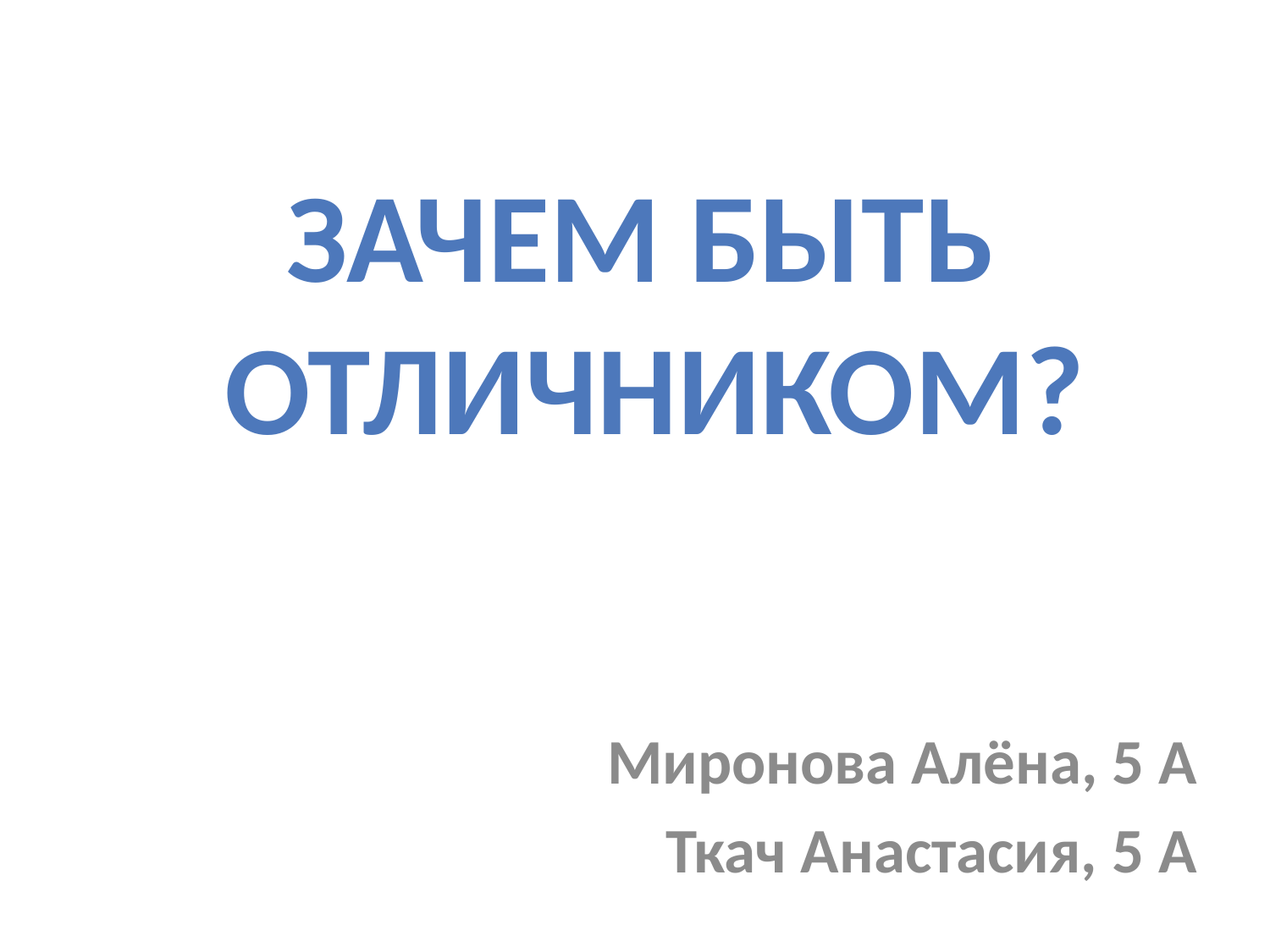

Зачем быть
отличником?
Миронова Алёна, 5 А
Ткач Анастасия, 5 А